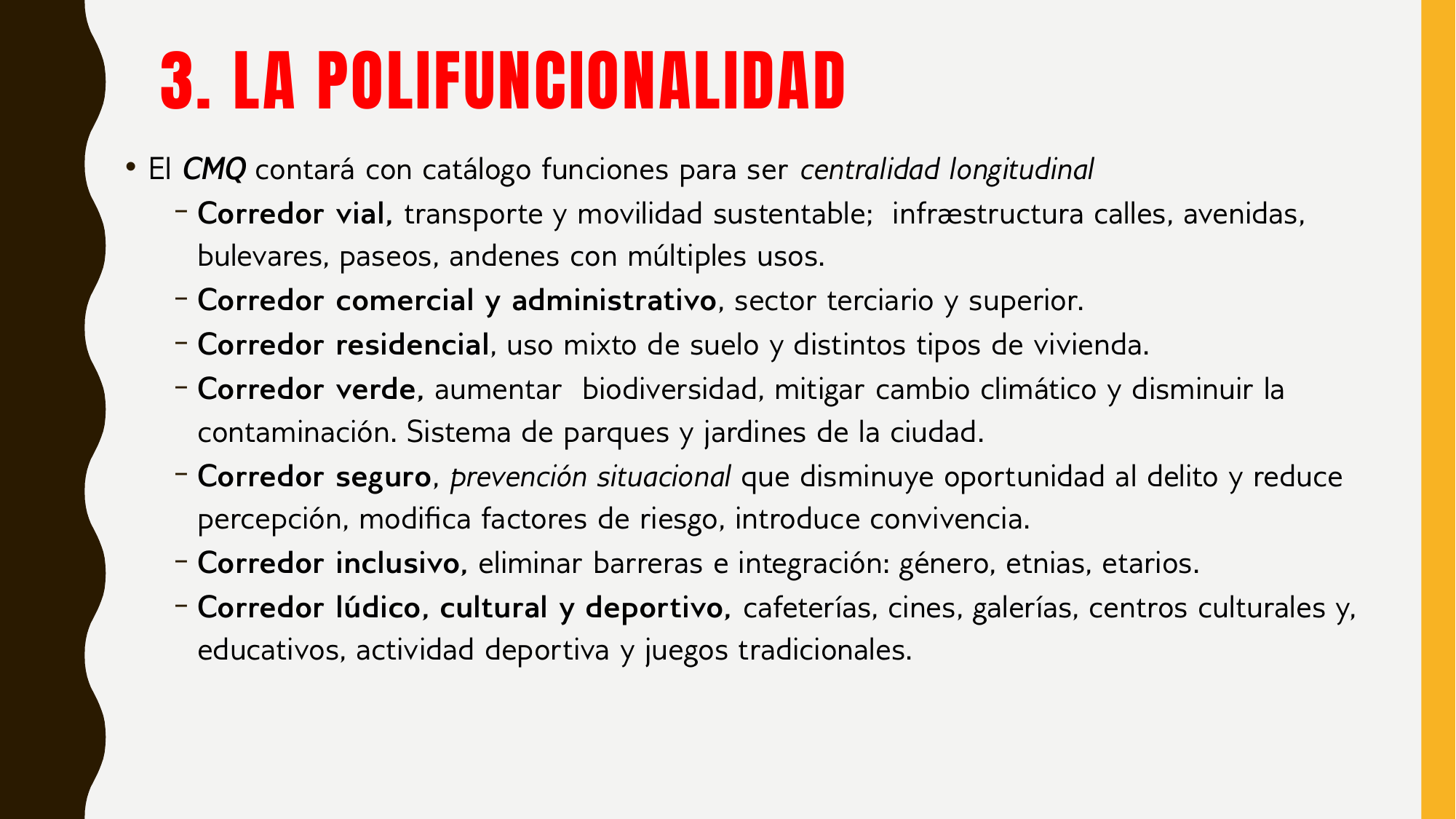

# 3. la polifuncionalidad
El CMQ contará con catálogo funciones para ser centralidad longitudinal
Corredor vial, transporte y movilidad sustentable;  infraestructura calles, avenidas, bulevares, paseos, andenes con múltiples usos.
Corredor comercial y administrativo, sector terciario y superior.
Corredor residencial, uso mixto de suelo y distintos tipos de vivienda.
Corredor verde, aumentar  biodiversidad, mitigar cambio climático y disminuir la contaminación. Sistema de parques y jardines de la ciudad.
Corredor seguro, prevención situacional que disminuye oportunidad al delito y reduce percepción, modifica factores de riesgo, introduce convivencia.
Corredor inclusivo, eliminar barreras e integración: género, etnias, etarios.
Corredor lúdico, cultural y deportivo, cafeterías, cines, galerías, centros culturales y, educativos, actividad deportiva y juegos tradicionales.